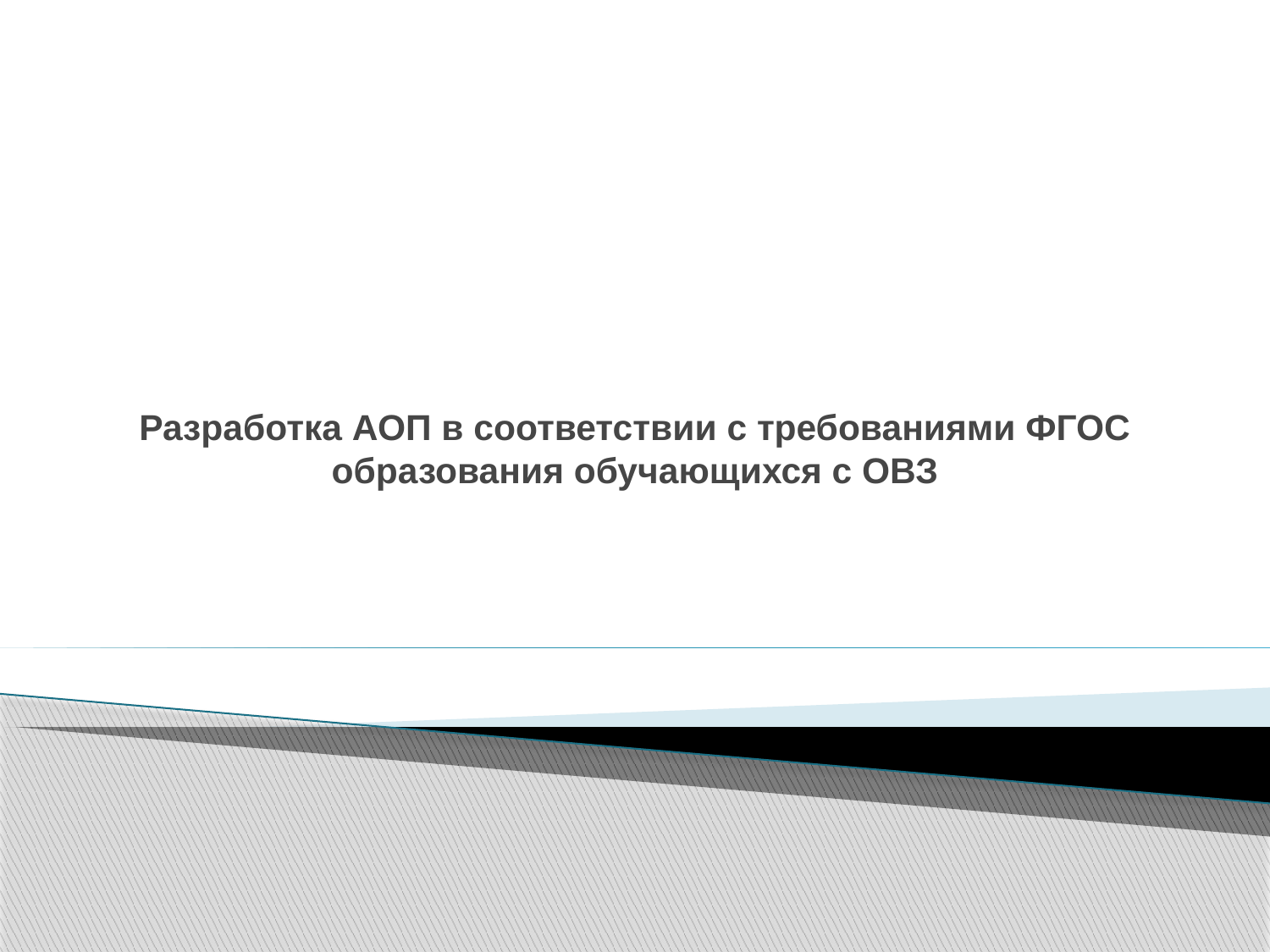

# Разработка АОП в соответствии с требованиями ФГОС образования обучающихся с ОВЗ